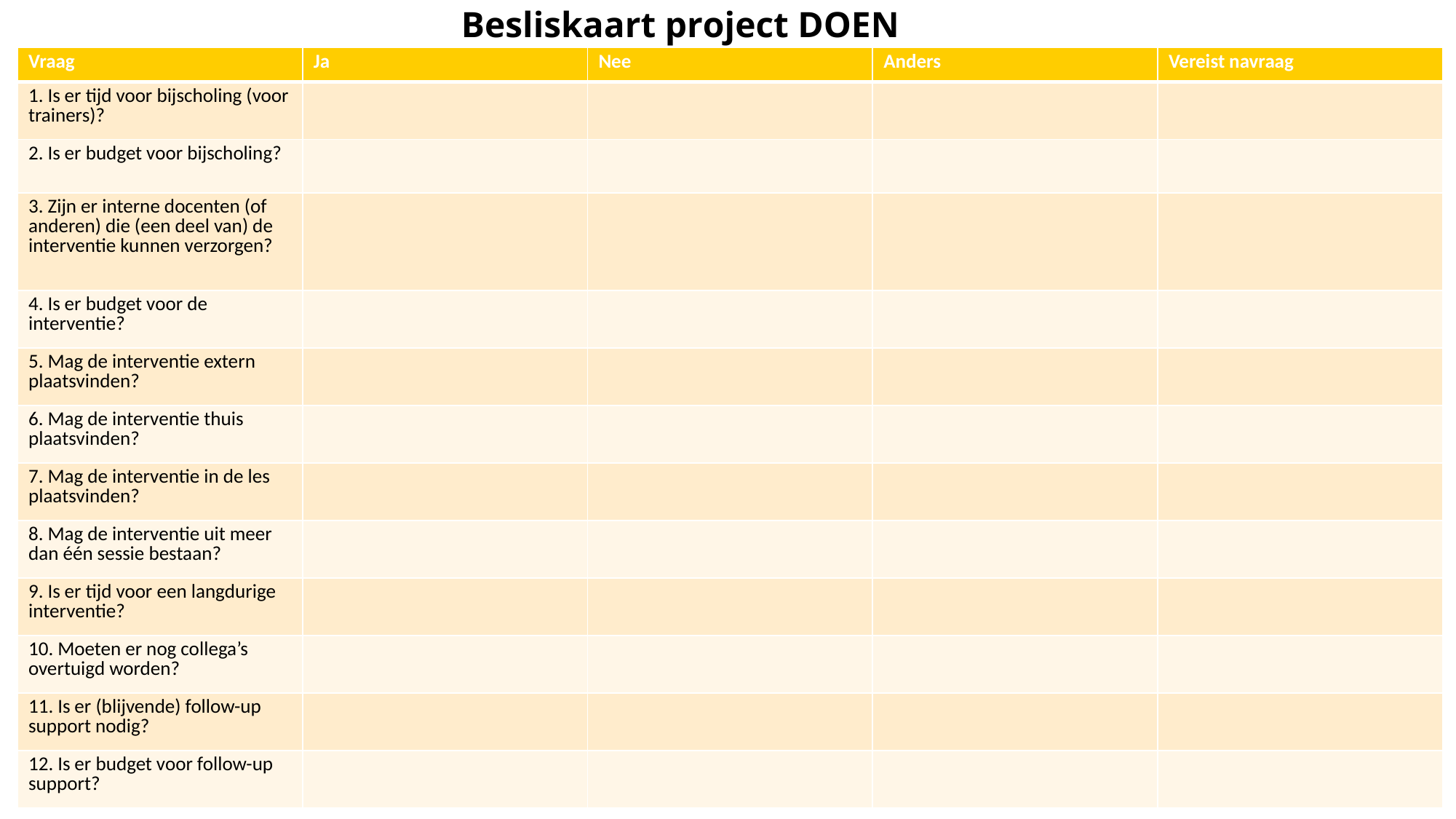

# Besliskaart project DOEN
| Vraag | Ja | Nee | Anders | Vereist navraag |
| --- | --- | --- | --- | --- |
| 1. Is er tijd voor bijscholing (voor trainers)? |  |  |  |  |
| 2. Is er budget voor bijscholing? |  |  |  |  |
| 3. Zijn er interne docenten (of anderen) die (een deel van) de interventie kunnen verzorgen? |  |  |  |  |
| 4. Is er budget voor de interventie? |  |  |  |  |
| 5. Mag de interventie extern plaatsvinden? |  |  |  |  |
| 6. Mag de interventie thuis plaatsvinden? |  |  |  |  |
| 7. Mag de interventie in de les plaatsvinden? |  |  |  |  |
| 8. Mag de interventie uit meer dan één sessie bestaan? |  |  |  |  |
| 9. Is er tijd voor een langdurige interventie? |  |  |  |  |
| 10. Moeten er nog collega’s overtuigd worden? |  |  |  |  |
| 11. Is er (blijvende) follow-up support nodig? |  |  |  |  |
| 12. Is er budget voor follow-up support? |  |  |  |  |